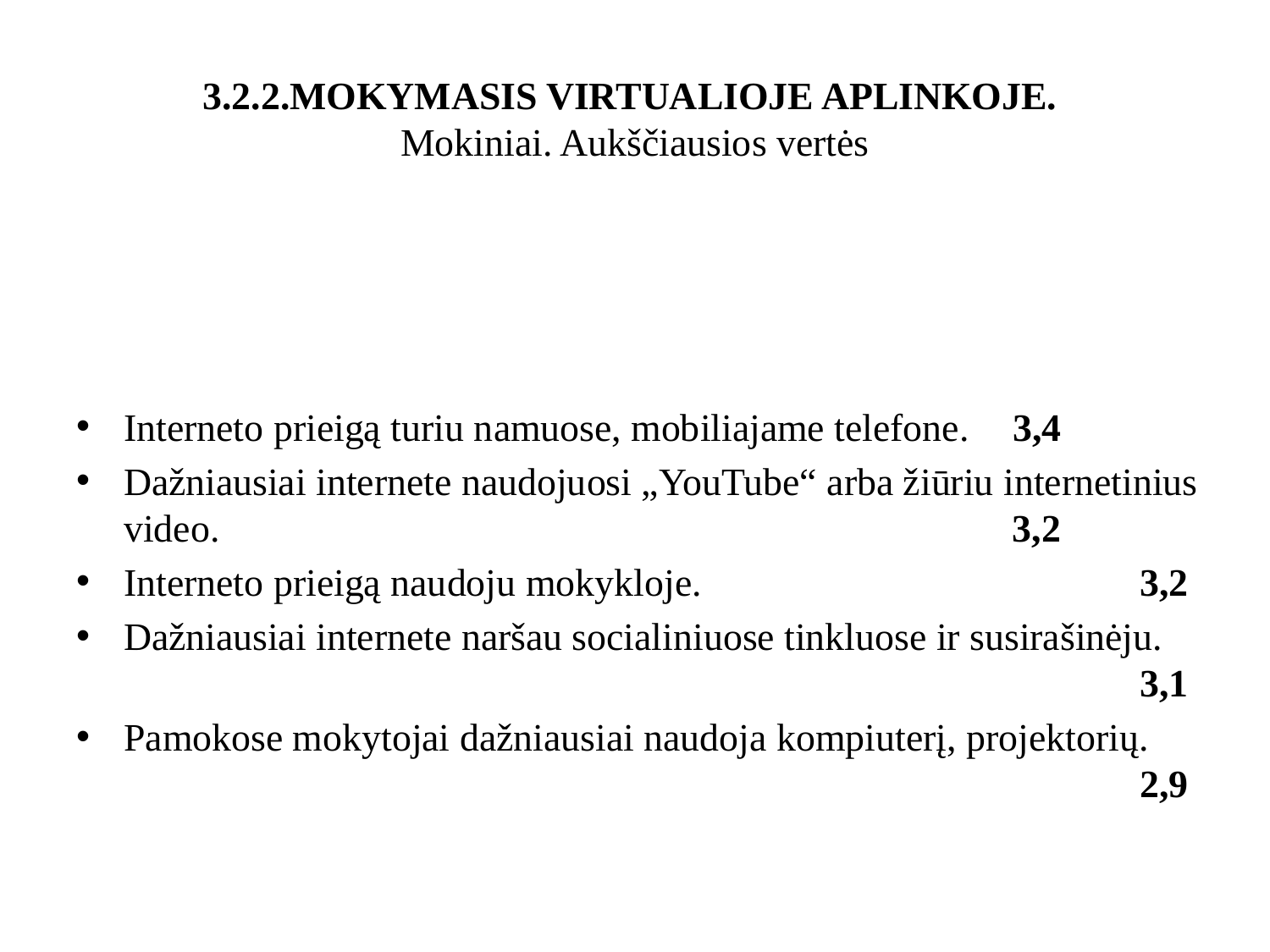

# 3.2.2.MOKYMASIS VIRTUALIOJE APLINKOJE. Mokiniai. Aukščiausios vertės
Interneto prieigą turiu namuose, mobiliajame telefone.	3,4
Dažniausiai internete naudojuosi „YouTube“ arba žiūriu internetinius video.						             3,2
Interneto prieigą naudoju mokykloje.				3,2
Dažniausiai internete naršau socialiniuose tinkluose ir susirašinėju.								3,1
Pamokose mokytojai dažniausiai naudoja kompiuterį, projektorių.								2,9